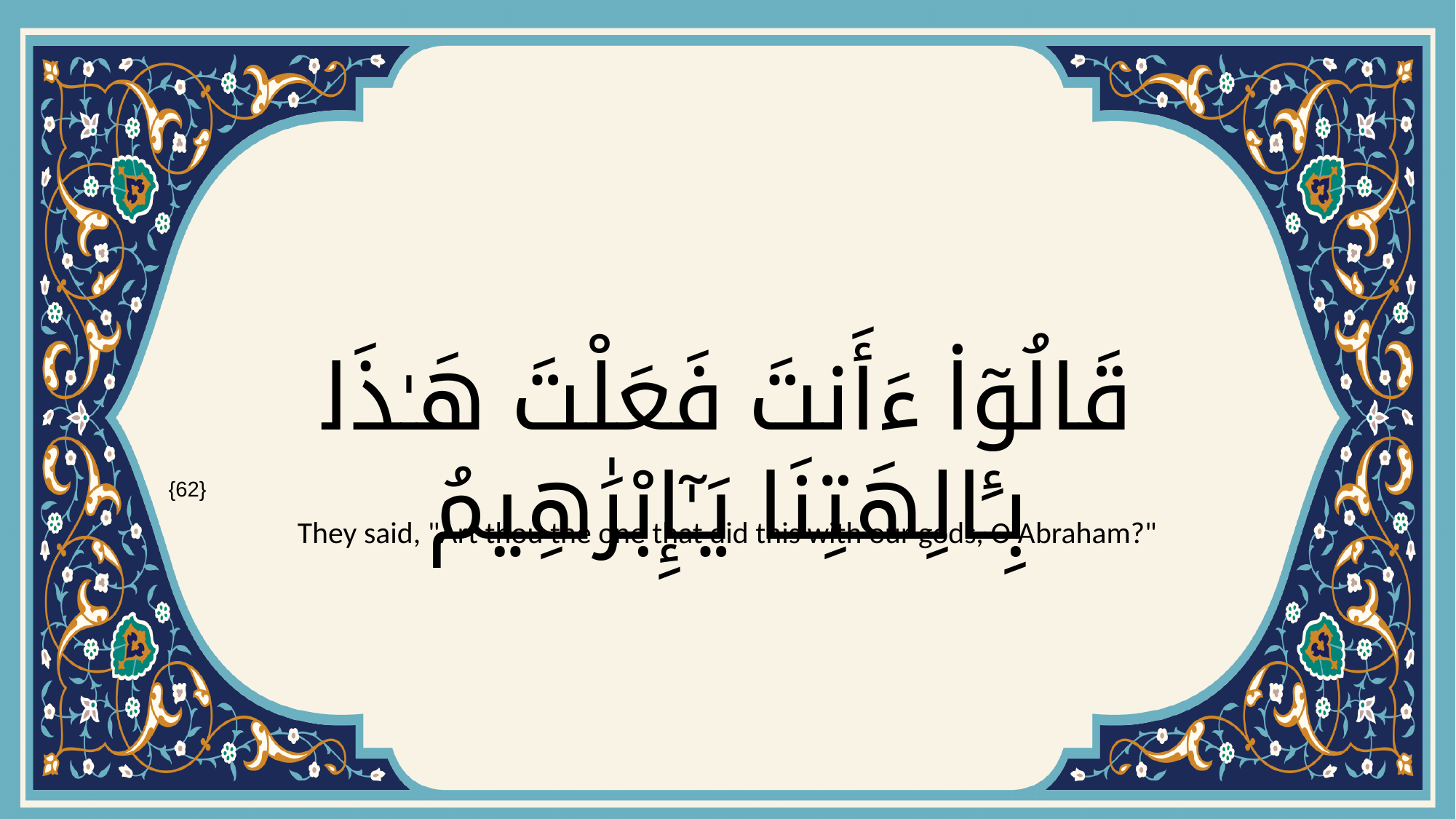

# قَالُوٓا۟ ءَأَنتَ فَعَلْتَ هَـٰذَا بِـَٔالِهَتِنَا يَـٰٓإِبْرَٰهِيمُ
{62}
They said, "Art thou the one that did this with our gods, O Abraham?"